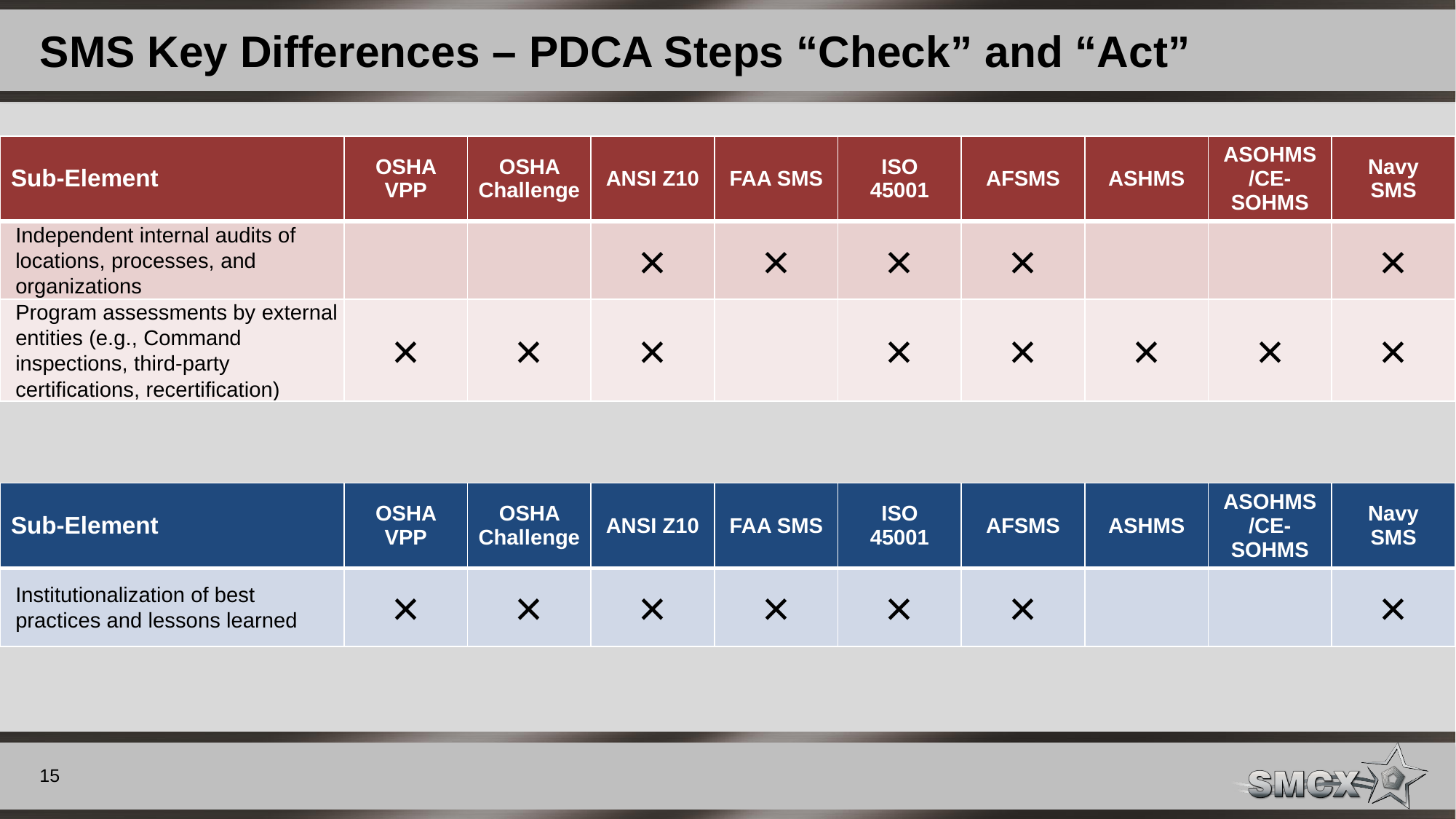

# SMS Key Differences – PDCA Steps “Check” and “Act”
| Sub-Element | OSHA VPP | OSHA Challenge | ANSI Z10 | FAA SMS | ISO 45001 | AFSMS | ASHMS | ASOHMS /CE-SOHMS | Navy SMS |
| --- | --- | --- | --- | --- | --- | --- | --- | --- | --- |
| Independent internal audits of locations, processes, and organizations |  |  | × | × | × | × |  |  | × |
| Program assessments by external entities (e.g., Command inspections, third-party certifications, recertification) | × | × | × |  | × | × | × | × | × |
| Sub-Element | OSHA VPP | OSHA Challenge | ANSI Z10 | FAA SMS | ISO 45001 | AFSMS | ASHMS | ASOHMS /CE-SOHMS | Navy SMS |
| --- | --- | --- | --- | --- | --- | --- | --- | --- | --- |
| Institutionalization of best practices and lessons learned | × | × | × | × | × | × |  |  | × |
15